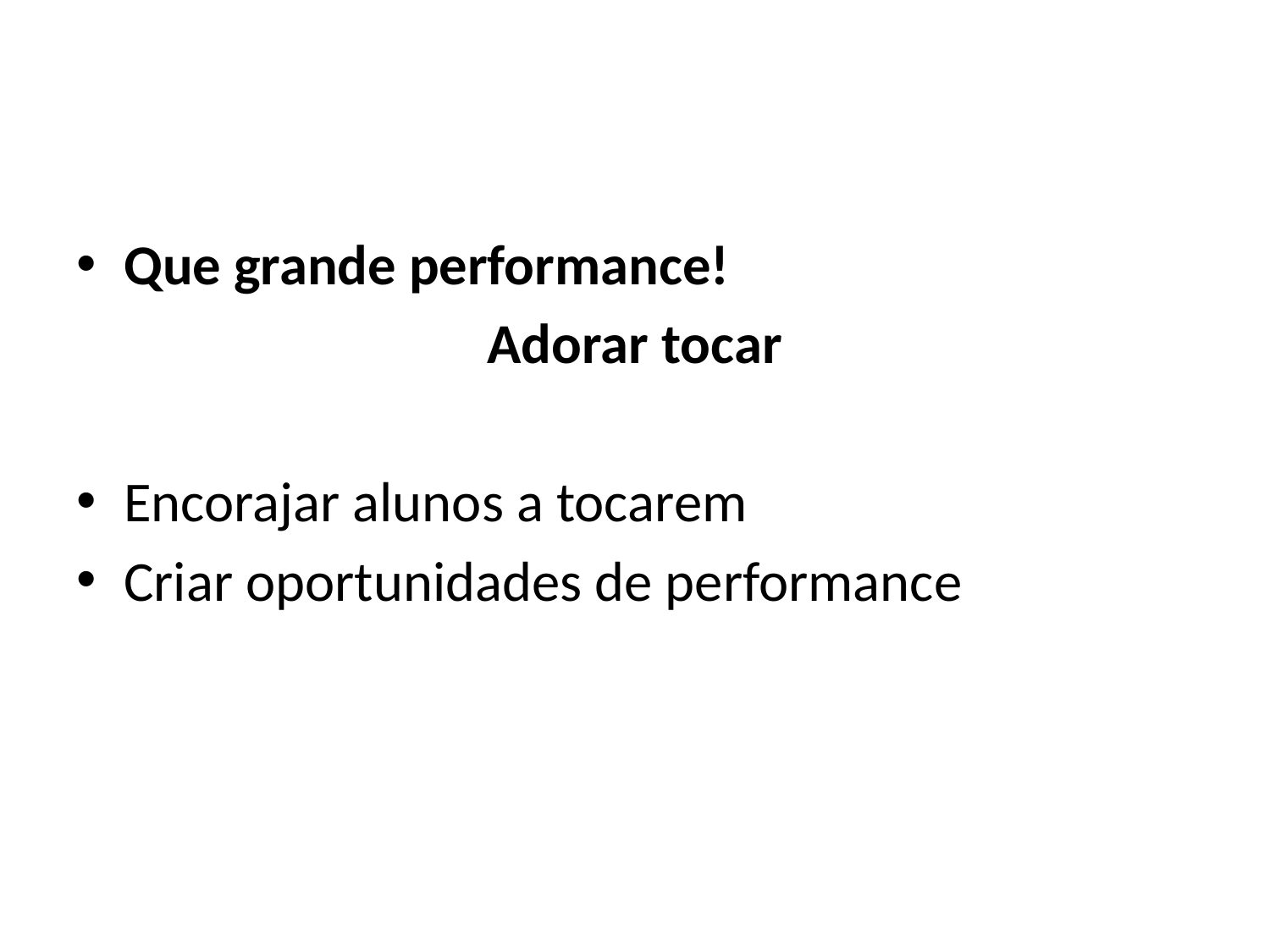

#
Que grande performance!
Adorar tocar

Encorajar alunos a tocarem
Criar oportunidades de performance